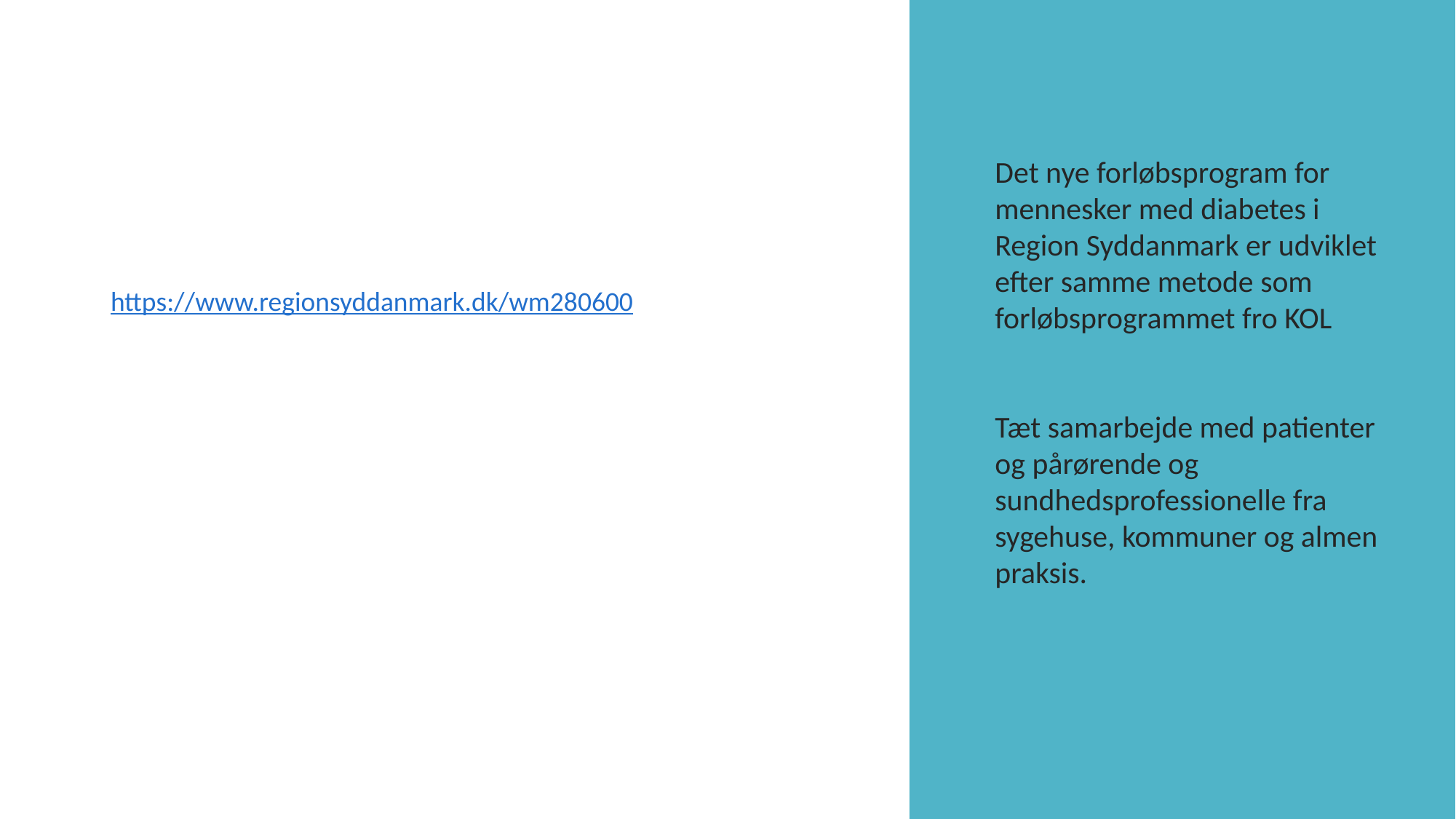

https://www.regionsyddanmark.dk/wm280600

Det nye forløbsprogram for mennesker med diabetes i Region Syddanmark er udviklet efter samme metode som forløbsprogrammet fro KOL

Tæt samarbejde med patienter og pårørende og sundhedsprofessionelle fra sygehuse, kommuner og almen praksis.